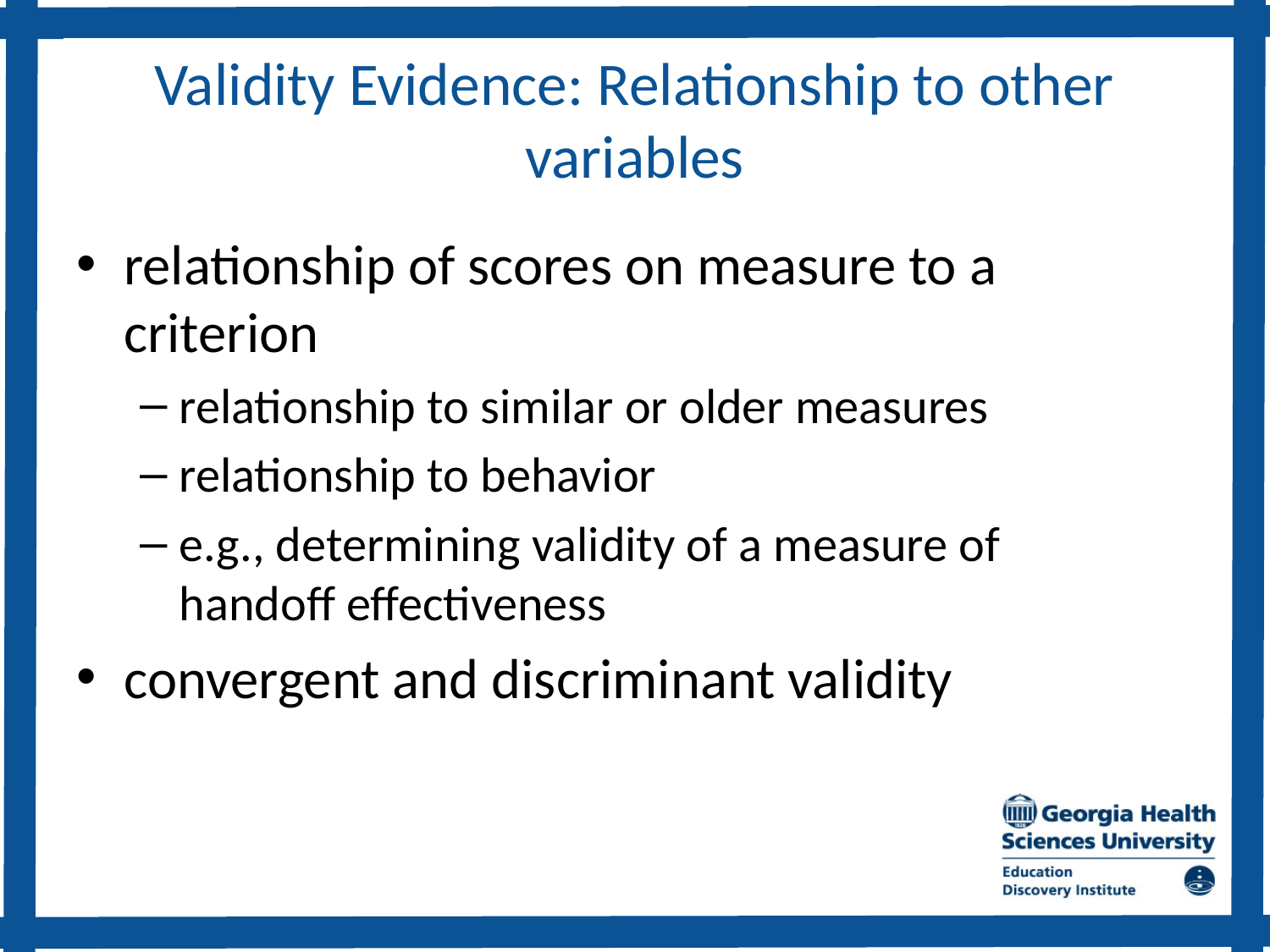

# Validity Evidence: Relationship to other variables
relationship of scores on measure to a criterion
relationship to similar or older measures
relationship to behavior
e.g., determining validity of a measure of handoff effectiveness
convergent and discriminant validity